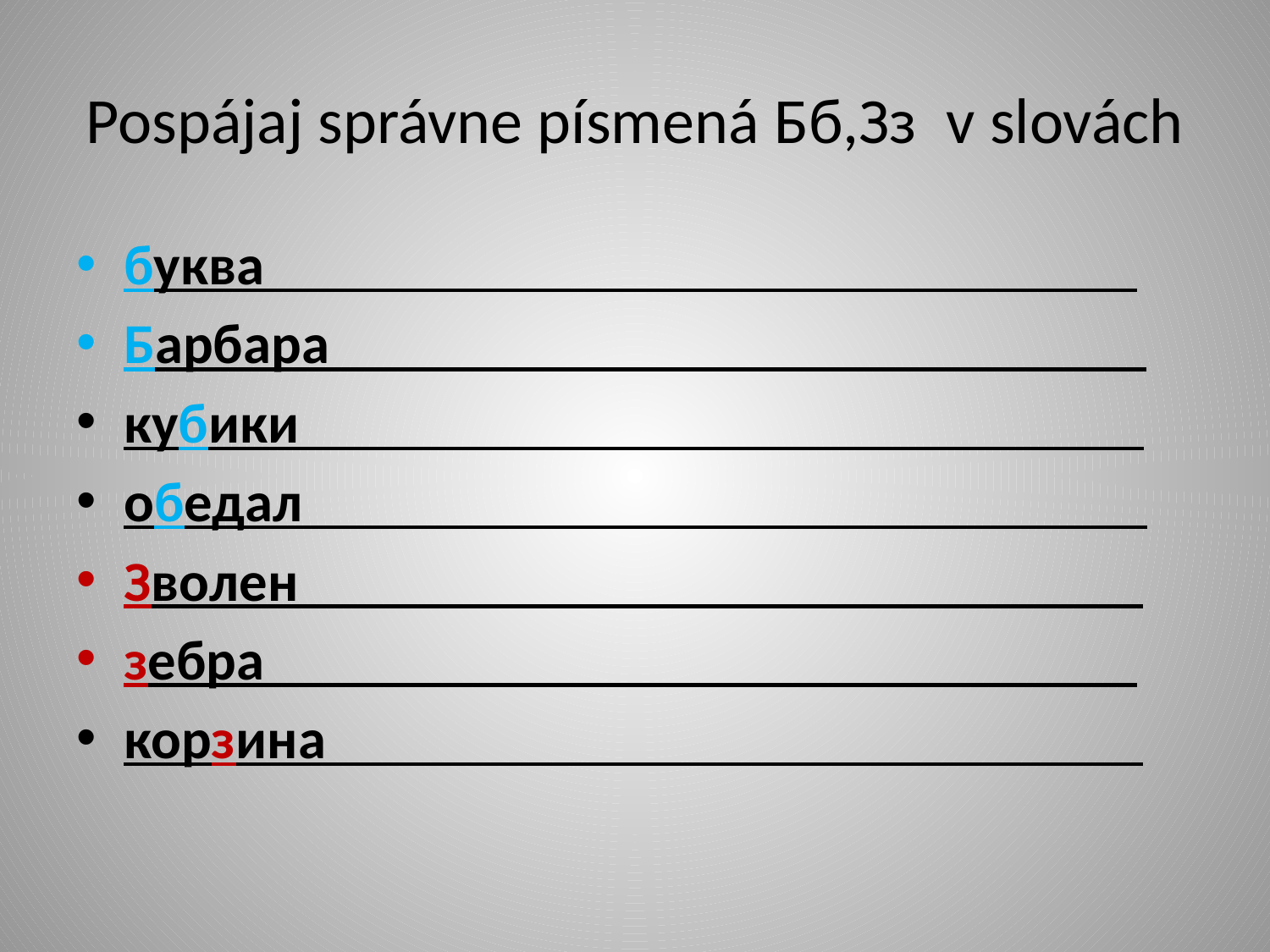

# Pospájaj správne písmená Бб,Зз  v slovách
буква_______________________________
Барбара_____________________________
кубики______________________________
обедал______________________________
Зволен______________________________
зебра_______________________________
корзина_____________________________